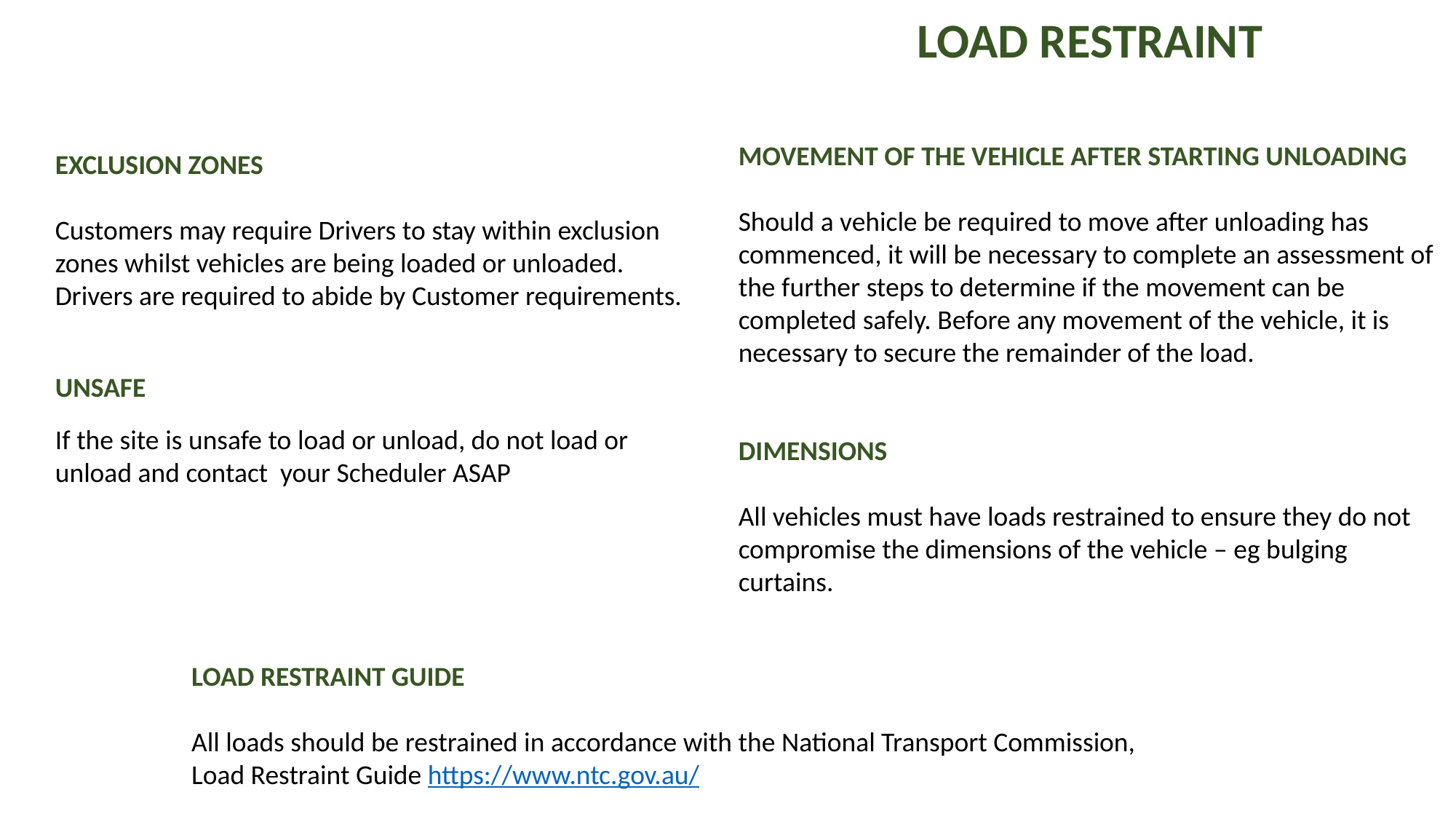

LOAD RESTRAINT
MOVEMENT OF THE VEHICLE AFTER STARTING UNLOADING

Should a vehicle be required to move after unloading has commenced, it will be necessary to complete an assessment of the further steps to determine if the movement can be completed safely. Before any movement of the vehicle, it is necessary to secure the remainder of the load.

DIMENSIONS

All vehicles must have loads restrained to ensure they do not compromise the dimensions of the vehicle – eg bulging curtains.
EXCLUSION ZONES

Customers may require Drivers to stay within exclusion zones whilst vehicles are being loaded or unloaded.  Drivers are required to abide by Customer requirements.
UNSAFE

If the site is unsafe to load or unload, do not load or unload and contact  your Scheduler ASAP
LOAD RESTRAINT GUIDE

All loads should be restrained in accordance with the National Transport Commission, Load Restraint Guide https://www.ntc.gov.au/